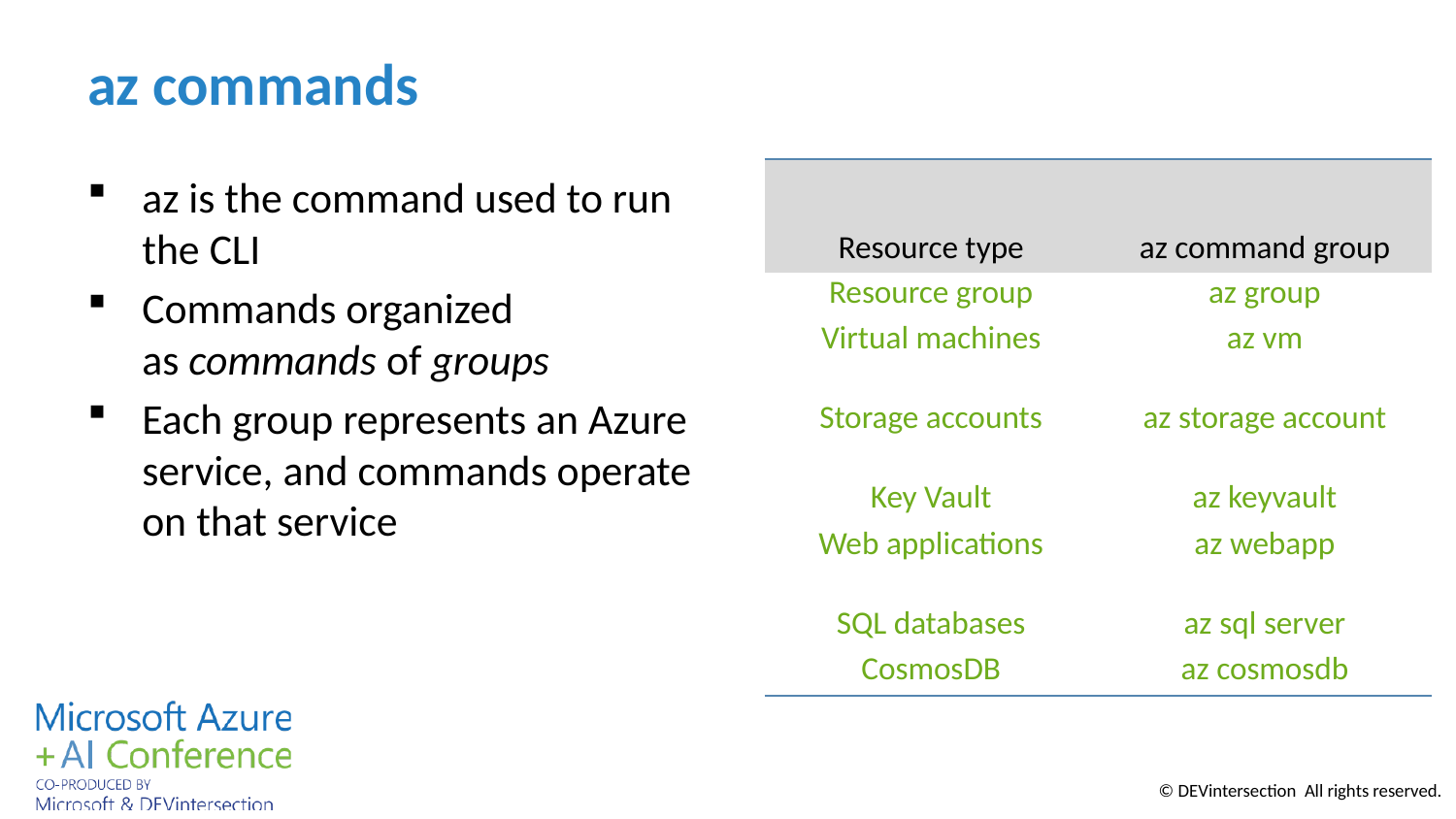

# az commands
| Resource type | az command group |
| --- | --- |
| Resource group | az group |
| Virtual machines | az vm |
| Storage accounts | az storage account |
| Key Vault | az keyvault |
| Web applications | az webapp |
| SQL databases | az sql server |
| CosmosDB | az cosmosdb |
az is the command used to run the CLI
Commands organized as commands of groups
Each group represents an Azure service, and commands operate on that service